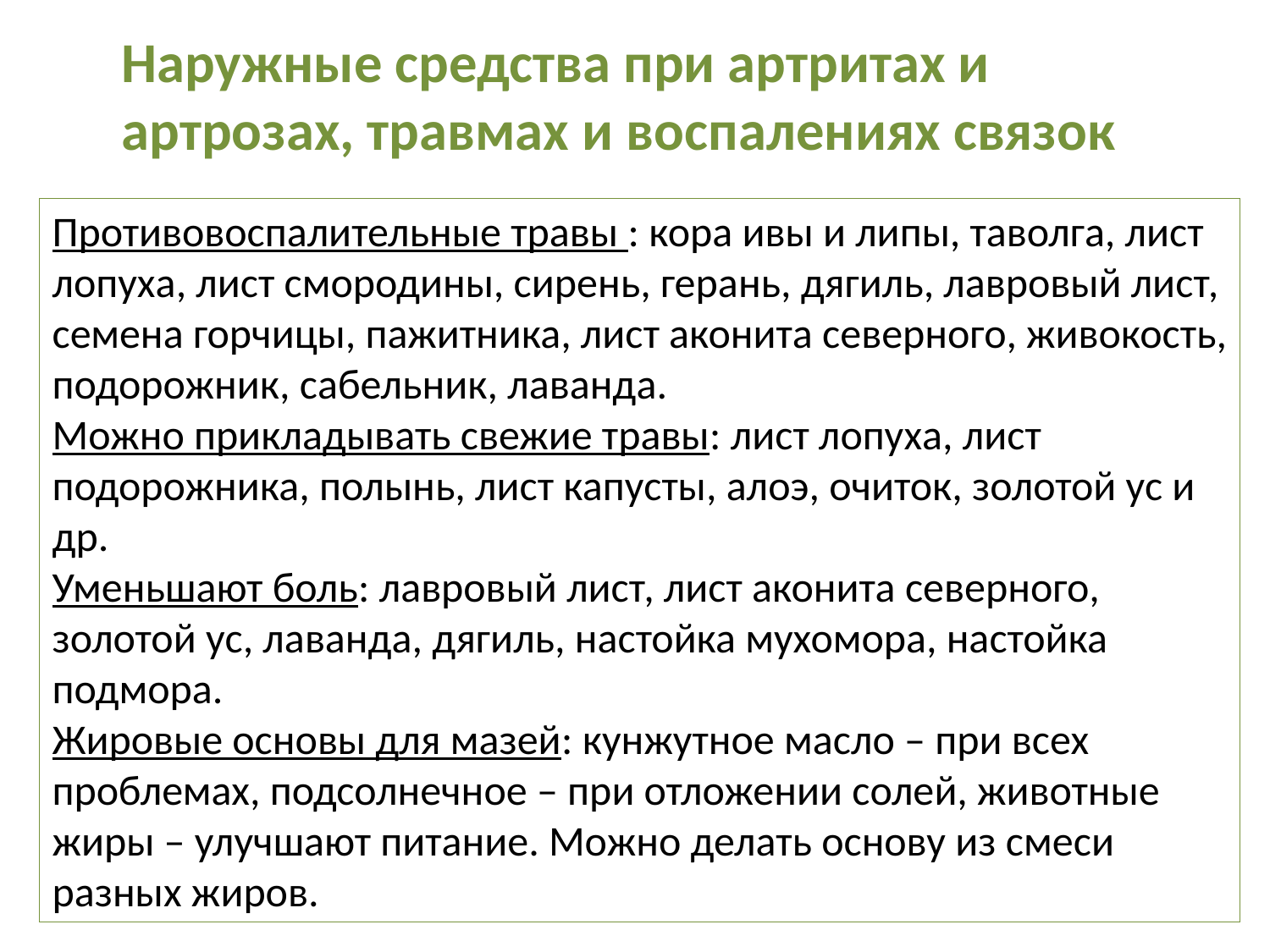

Наружные средства при артритах и артрозах, травмах и воспалениях связок
Противовоспалительные травы : кора ивы и липы, таволга, лист лопуха, лист смородины, сирень, герань, дягиль, лавровый лист, семена горчицы, пажитника, лист аконита северного, живокость, подорожник, сабельник, лаванда.
Можно прикладывать свежие травы: лист лопуха, лист подорожника, полынь, лист капусты, алоэ, очиток, золотой ус и др.
Уменьшают боль: лавровый лист, лист аконита северного, золотой ус, лаванда, дягиль, настойка мухомора, настойка подмора.
Жировые основы для мазей: кунжутное масло – при всех проблемах, подсолнечное – при отложении солей, животные жиры – улучшают питание. Можно делать основу из смеси разных жиров.